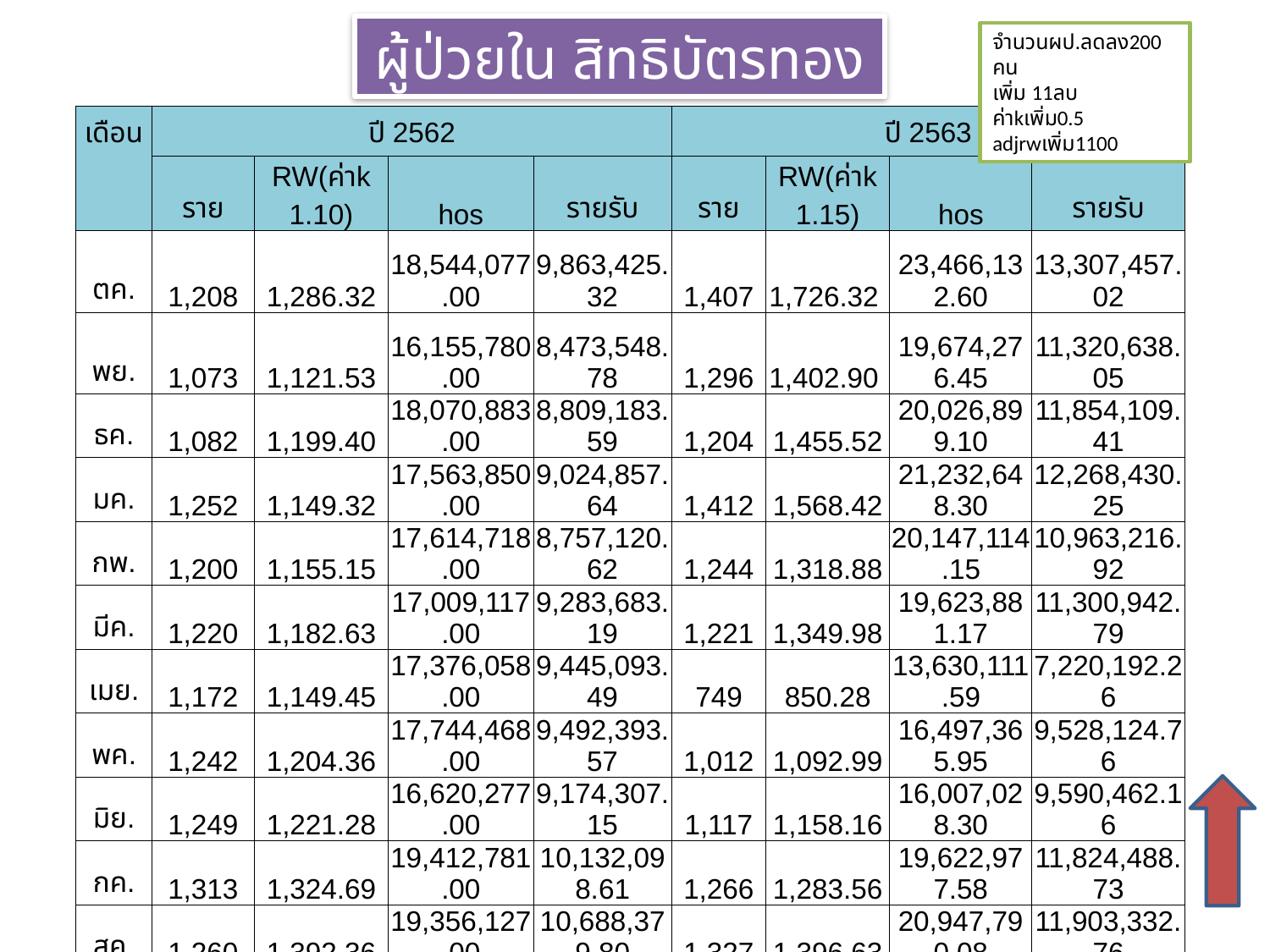

ผู้ป่วยใน สิทธิบัตรทอง
จำนวนผป.ลดลง200 คน
เพิ่ม 11ลบ
ค่าkเพิ่ม0.5
adjrwเพิ่ม1100
| เดือน | ปี 2562 |  |  |  | ปี 2563 |  |  |  |
| --- | --- | --- | --- | --- | --- | --- | --- | --- |
|  | ราย | RW(ค่าk 1.10) | hos | รายรับ | ราย | RW(ค่าk 1.15) | hos | รายรับ |
| ตค. | 1,208 | 1,286.32 | 18,544,077.00 | 9,863,425.32 | 1,407 | 1,726.32 | 23,466,132.60 | 13,307,457.02 |
| พย. | 1,073 | 1,121.53 | 16,155,780.00 | 8,473,548.78 | 1,296 | 1,402.90 | 19,674,276.45 | 11,320,638.05 |
| ธค. | 1,082 | 1,199.40 | 18,070,883.00 | 8,809,183.59 | 1,204 | 1,455.52 | 20,026,899.10 | 11,854,109.41 |
| มค. | 1,252 | 1,149.32 | 17,563,850.00 | 9,024,857.64 | 1,412 | 1,568.42 | 21,232,648.30 | 12,268,430.25 |
| กพ. | 1,200 | 1,155.15 | 17,614,718.00 | 8,757,120.62 | 1,244 | 1,318.88 | 20,147,114.15 | 10,963,216.92 |
| มีค. | 1,220 | 1,182.63 | 17,009,117.00 | 9,283,683.19 | 1,221 | 1,349.98 | 19,623,881.17 | 11,300,942.79 |
| เมย. | 1,172 | 1,149.45 | 17,376,058.00 | 9,445,093.49 | 749 | 850.28 | 13,630,111.59 | 7,220,192.26 |
| พค. | 1,242 | 1,204.36 | 17,744,468.00 | 9,492,393.57 | 1,012 | 1,092.99 | 16,497,365.95 | 9,528,124.76 |
| มิย. | 1,249 | 1,221.28 | 16,620,277.00 | 9,174,307.15 | 1,117 | 1,158.16 | 16,007,028.30 | 9,590,462.16 |
| กค. | 1,313 | 1,324.69 | 19,412,781.00 | 10,132,098.61 | 1,266 | 1,283.56 | 19,622,977.58 | 11,824,488.73 |
| สค. | 1,260 | 1,392.36 | 19,356,127.00 | 10,688,379.80 | 1,327 | 1,396.63 | 20,947,790.08 | 11,903,332.76 |
| กย. | 1,333 | 1,384.76 | 20,757,910.00 | 11,212,304.19 | 1,151 | 1,335.81 | 19,730,404.28 | 5,192,480.43 |
| รวม | 14,604 | 14,771.25 | 216,226,046.00 | 114,356,395.95 | 14,406 | 15,939.45 | 230,606,629.55 | 126,273,875.54 |